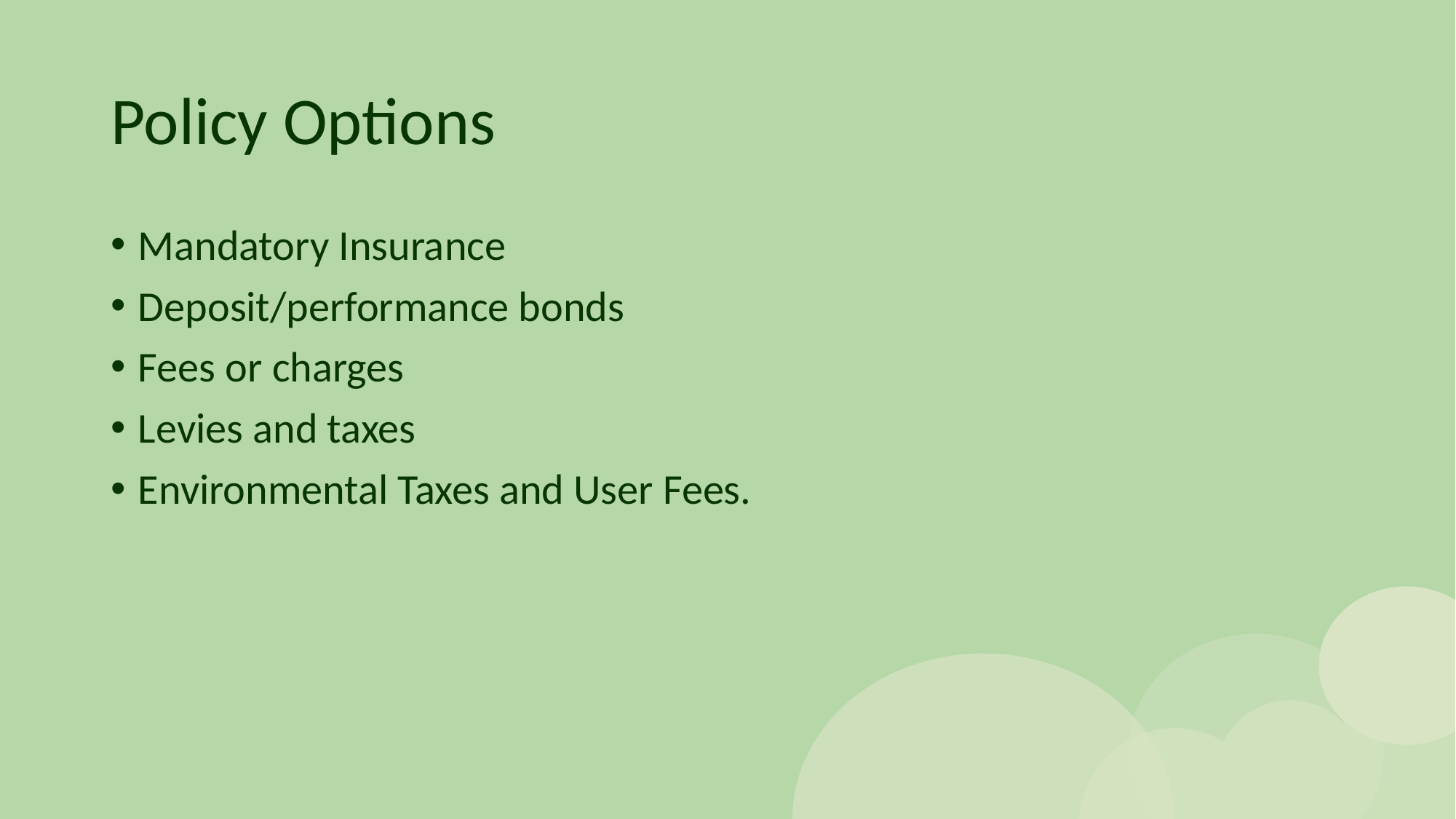

# Policy Options
Mandatory Insurance
Deposit/performance bonds
Fees or charges
Levies and taxes
Environmental Taxes and User Fees.